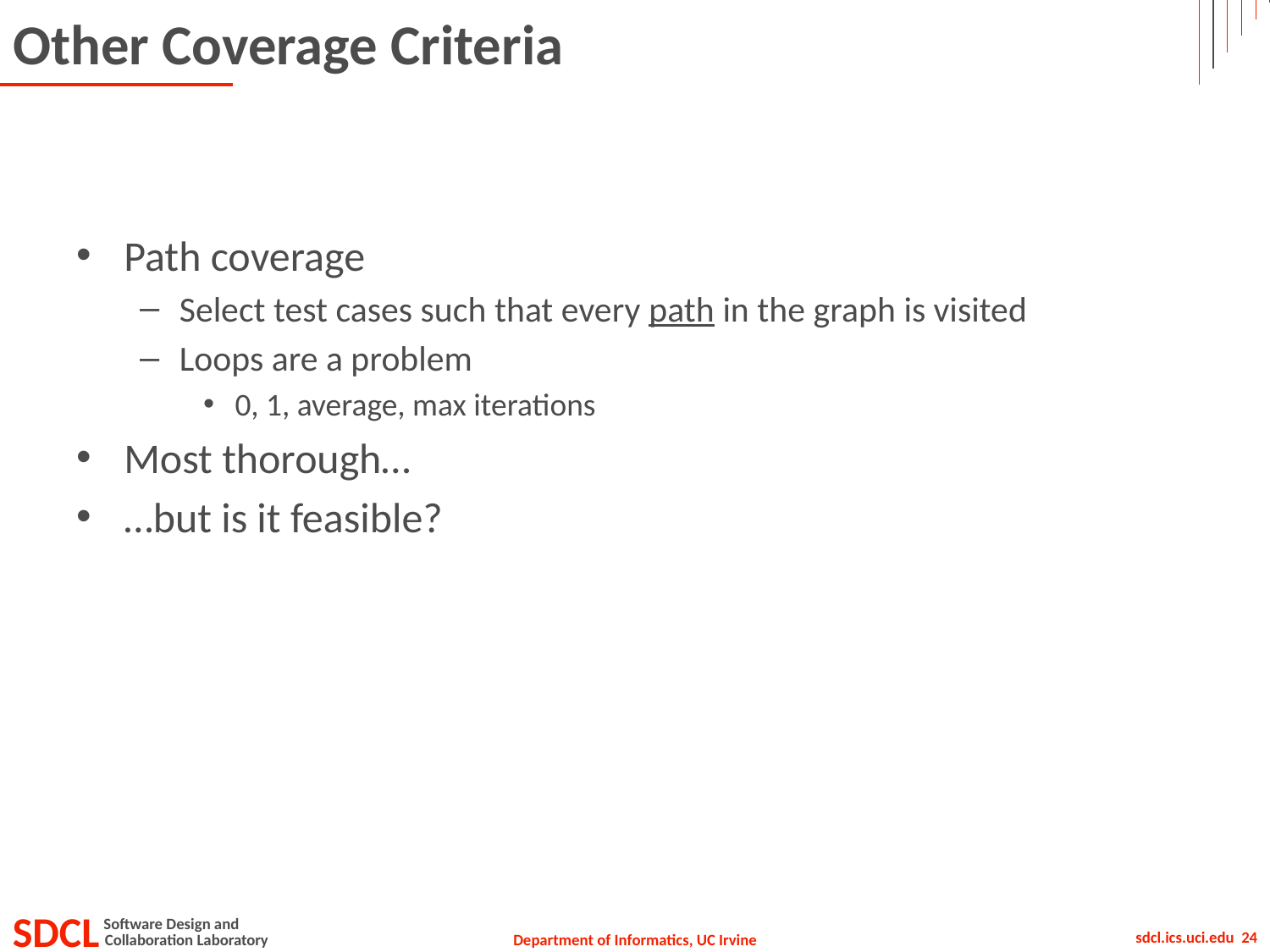

# Other Coverage Criteria
Path coverage
Select test cases such that every path in the graph is visited
Loops are a problem
0, 1, average, max iterations
Most thorough…
…but is it feasible?